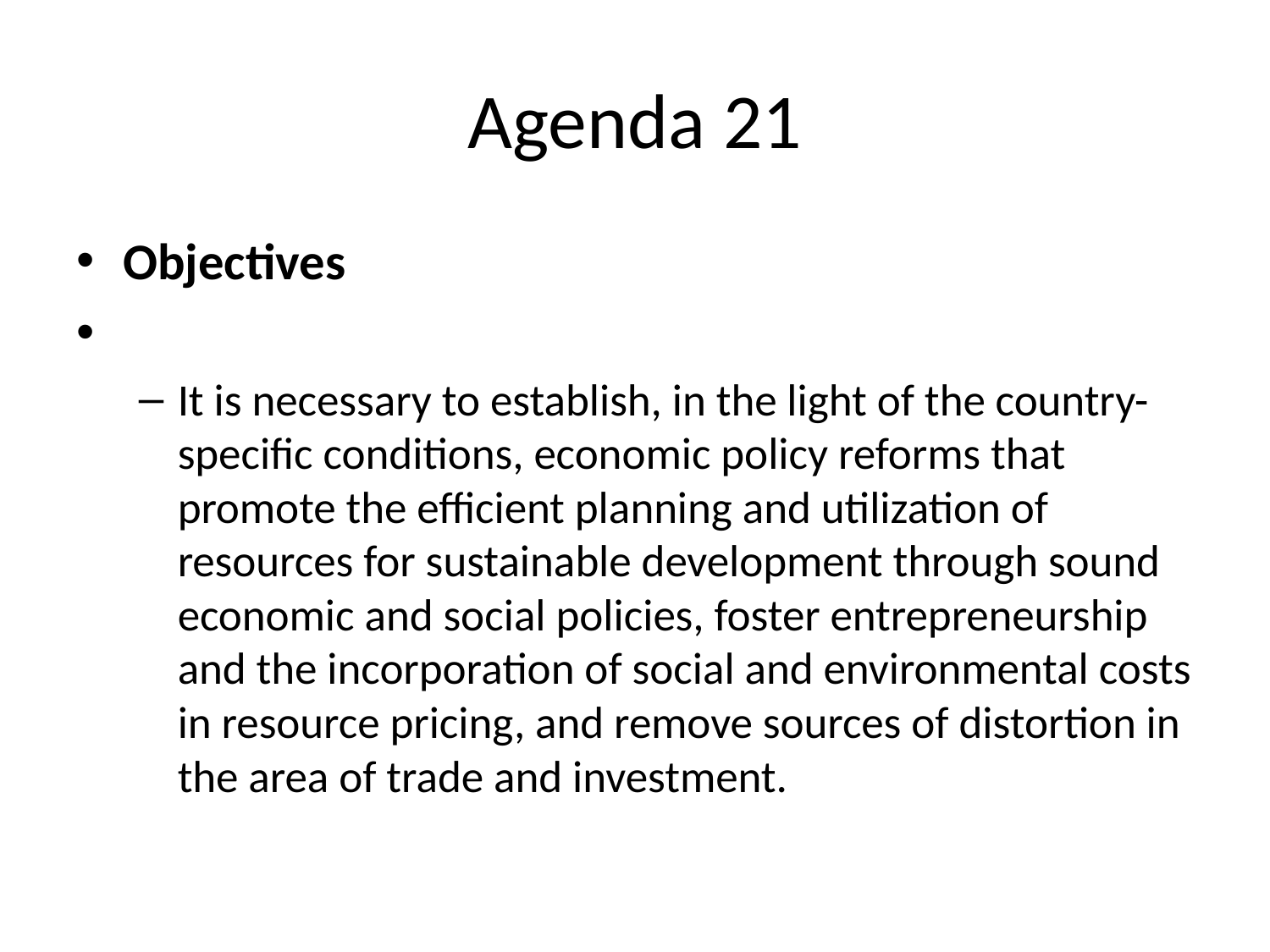

# Agenda 21
Objectives

It is necessary to establish, in the light of the country-specific conditions, economic policy reforms that promote the efficient planning and utilization of resources for sustainable development through sound economic and social policies, foster entrepreneurship and the incorporation of social and environmental costs in resource pricing, and remove sources of distortion in the area of trade and investment.